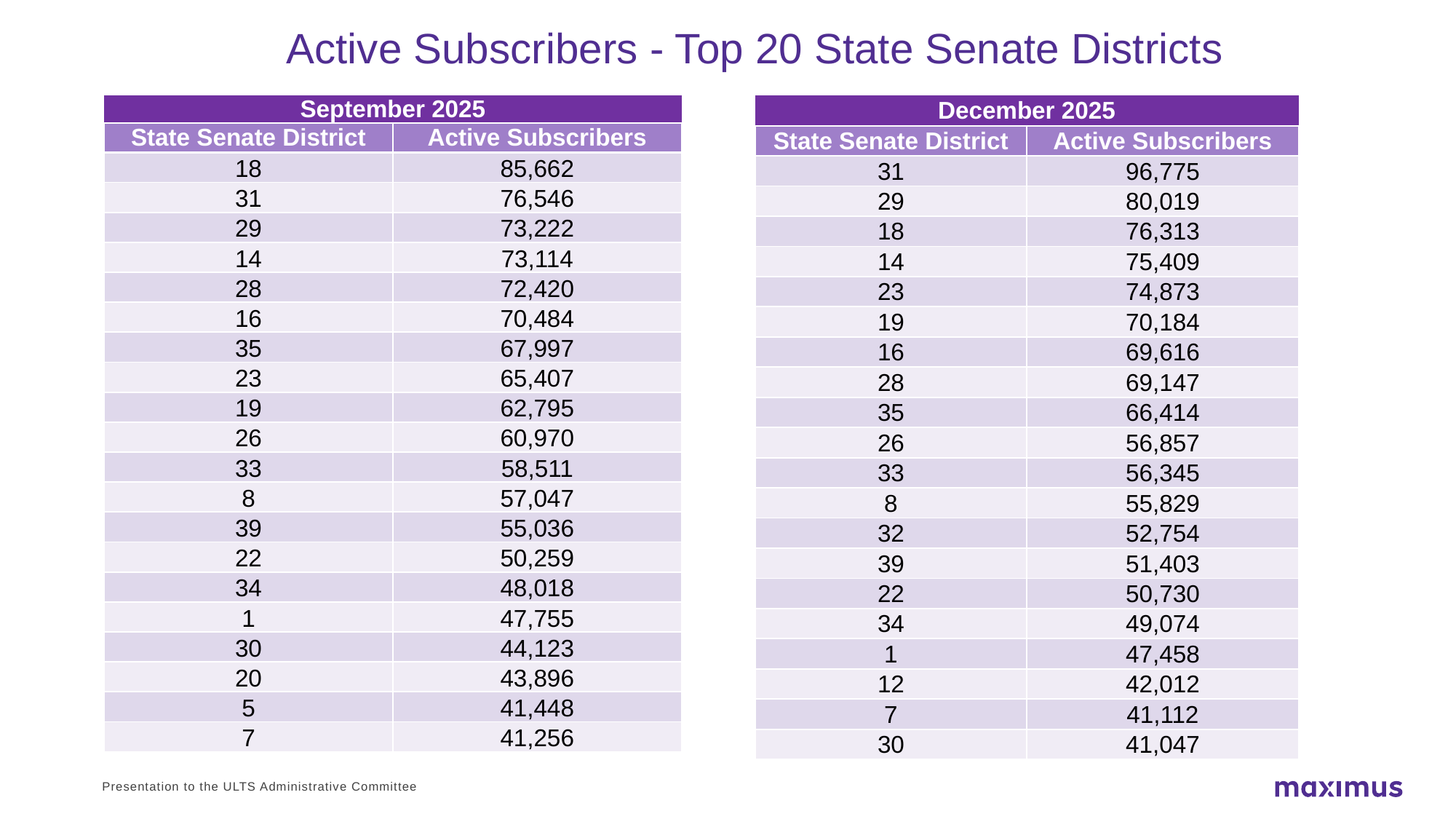

# Active Subscribers - Top 20 State Senate Districts
| September 2025 |  |
| --- | --- |
| State Senate District | Active Subscribers |
| 18 | 85,662 |
| 31 | 76,546 |
| 29 | 73,222 |
| 14 | 73,114 |
| 28 | 72,420 |
| 16 | 70,484 |
| 35 | 67,997 |
| 23 | 65,407 |
| 19 | 62,795 |
| 26 | 60,970 |
| 33 | 58,511 |
| 8 | 57,047 |
| 39 | 55,036 |
| 22 | 50,259 |
| 34 | 48,018 |
| 1 | 47,755 |
| 30 | 44,123 |
| 20 | 43,896 |
| 5 | 41,448 |
| 7 | 41,256 |
| December 2025 |  |
| --- | --- |
| State Senate District | Active Subscribers |
| 31 | 96,775 |
| 29 | 80,019 |
| 18 | 76,313 |
| 14 | 75,409 |
| 23 | 74,873 |
| 19 | 70,184 |
| 16 | 69,616 |
| 28 | 69,147 |
| 35 | 66,414 |
| 26 | 56,857 |
| 33 | 56,345 |
| 8 | 55,829 |
| 32 | 52,754 |
| 39 | 51,403 |
| 22 | 50,730 |
| 34 | 49,074 |
| 1 | 47,458 |
| 12 | 42,012 |
| 7 | 41,112 |
| 30 | 41,047 |